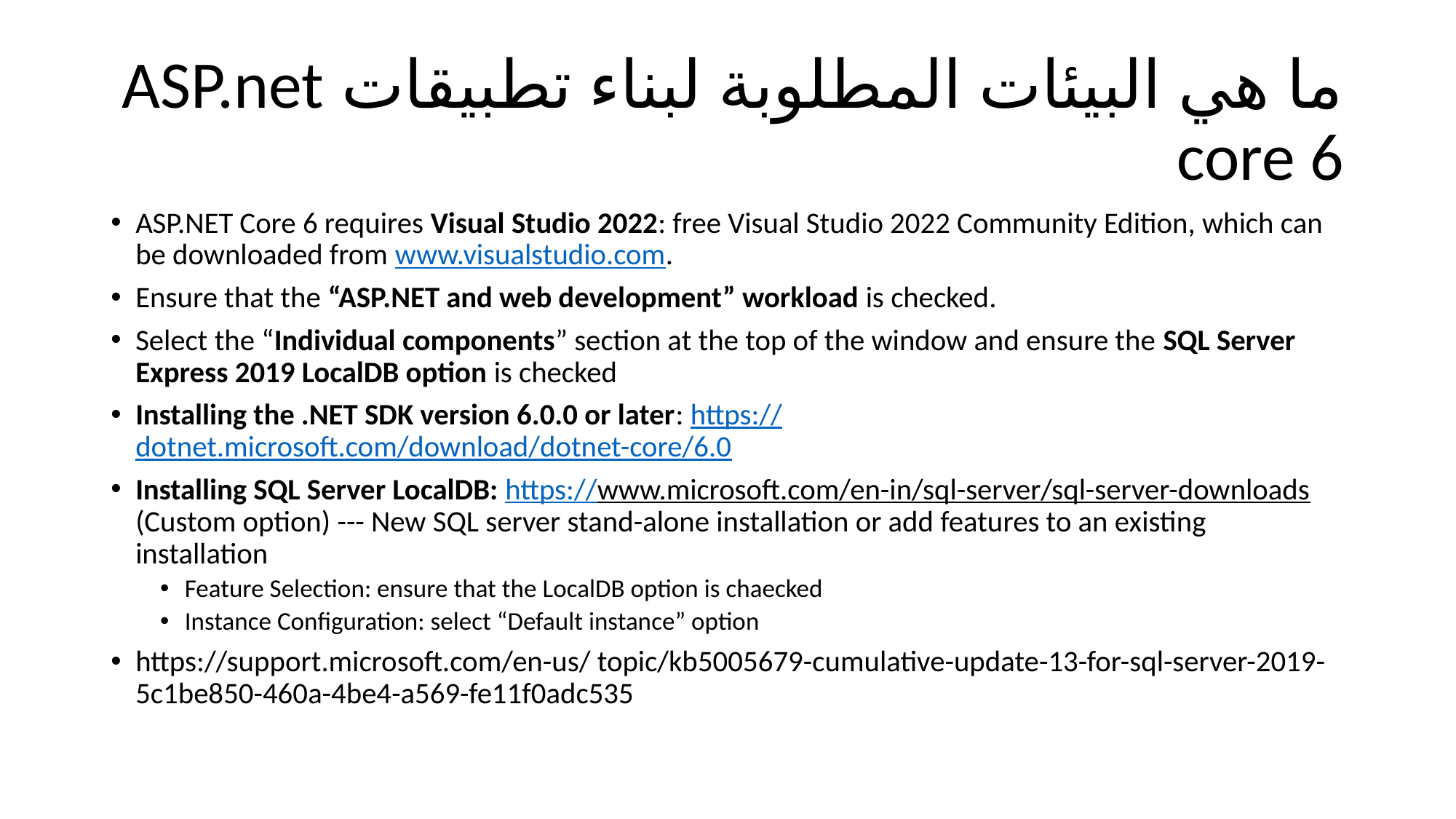

# ما هي البيئات المطلوبة لبناء تطبيقات ASP.net core 6
ASP.NET Core 6 requires Visual Studio 2022: free Visual Studio 2022 Community Edition, which can be downloaded from www.visualstudio.com.
Ensure that the “ASP.NET and web development” workload is checked.
Select the “Individual components” section at the top of the window and ensure the SQL Server Express 2019 LocalDB option is checked
Installing the .NET SDK version 6.0.0 or later: https://dotnet.microsoft.com/download/dotnet-core/6.0
Installing SQL Server LocalDB: https://www.microsoft.com/en-in/sql-server/sql-server-downloads (Custom option) --- New SQL server stand-alone installation or add features to an existing installation
Feature Selection: ensure that the LocalDB option is chaecked
Instance Configuration: select “Default instance” option
https://support.microsoft.com/en-us/ topic/kb5005679-cumulative-update-13-for-sql-server-2019-5c1be850-460a-4be4-a569-fe11f0adc535